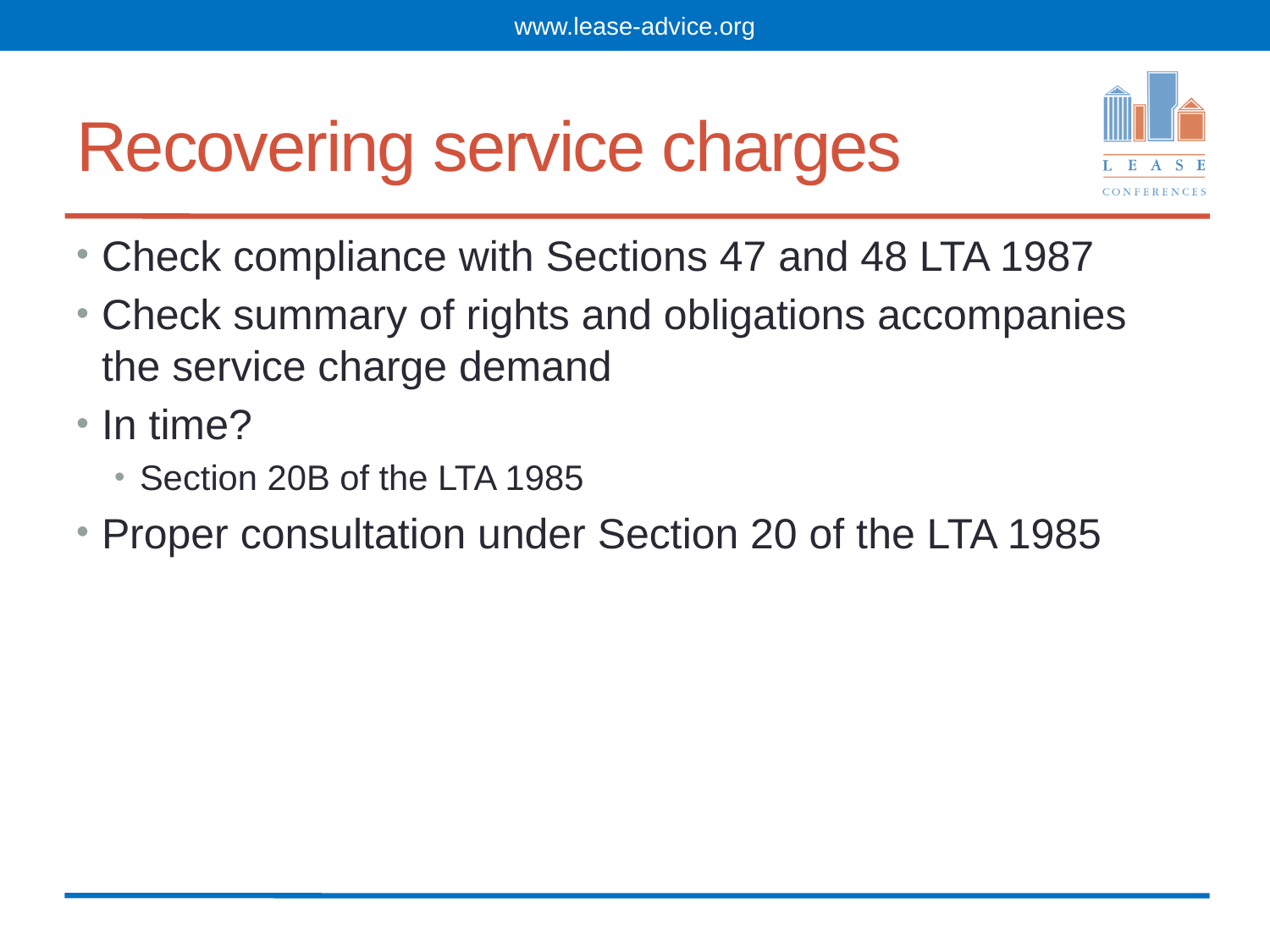

www.lease-advice.org
# Recovering service charges
Check compliance with Sections 47 and 48 LTA 1987
Check summary of rights and obligations accompanies the service charge demand
In time?
Section 20B of the LTA 1985
Proper consultation under Section 20 of the LTA 1985